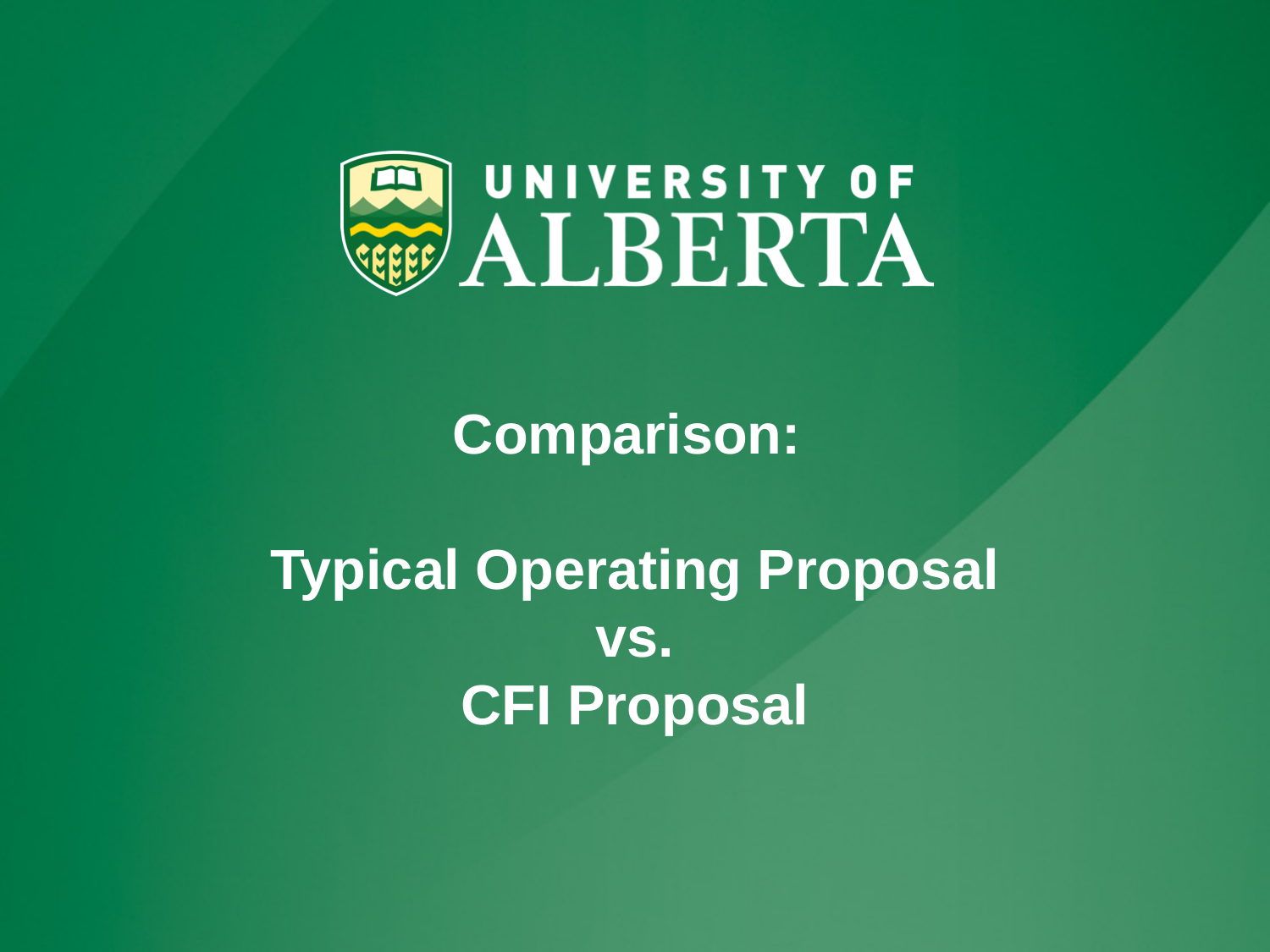

# Comparison: Typical Operating Proposal vs. CFI Proposal